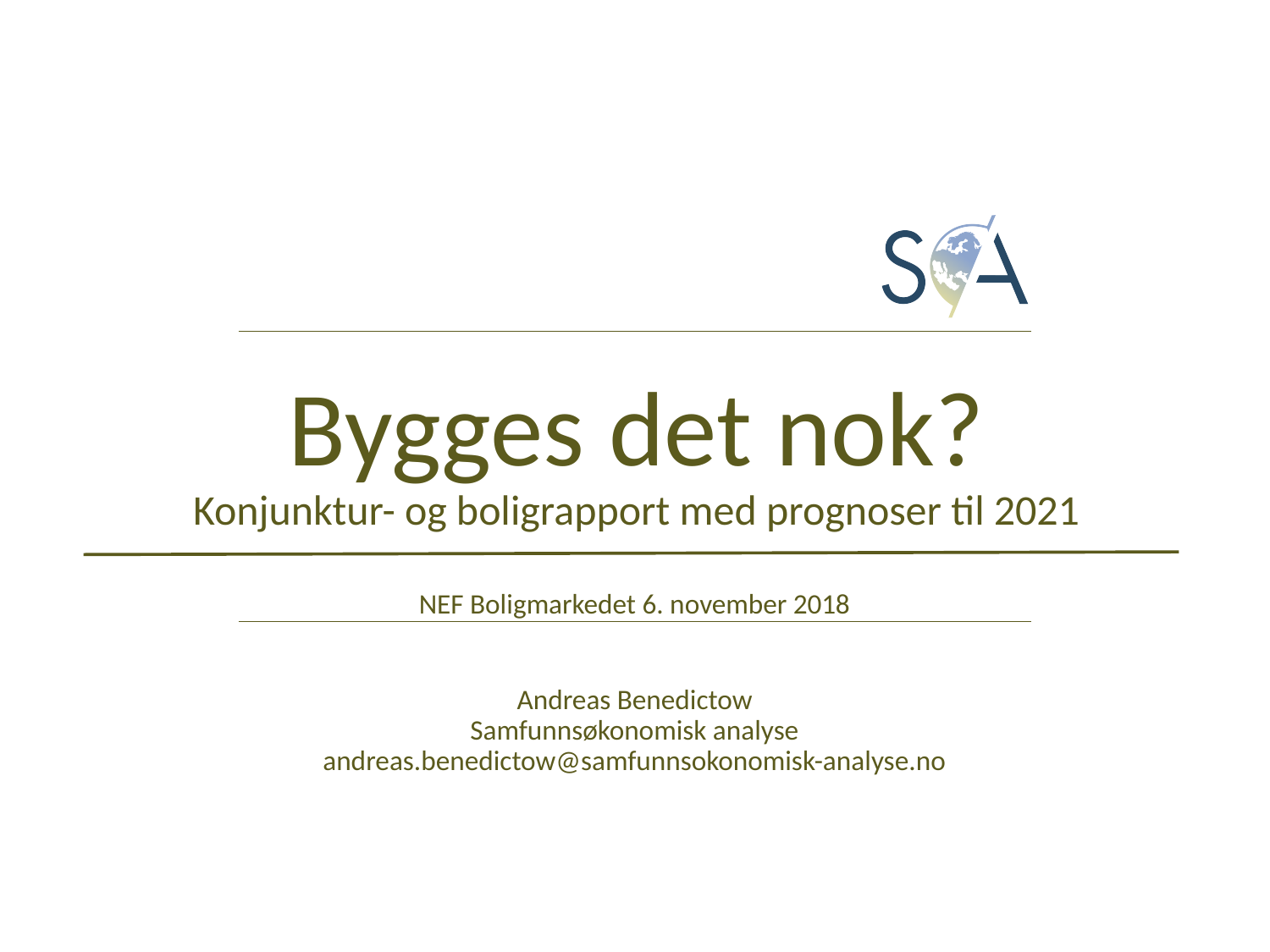

# Bygges det nok? Konjunktur- og boligrapport med prognoser til 2021
NEF Boligmarkedet 6. november 2018

Andreas Benedictow
Samfunnsøkonomisk analyse
andreas.benedictow@samfunnsokonomisk-analyse.no